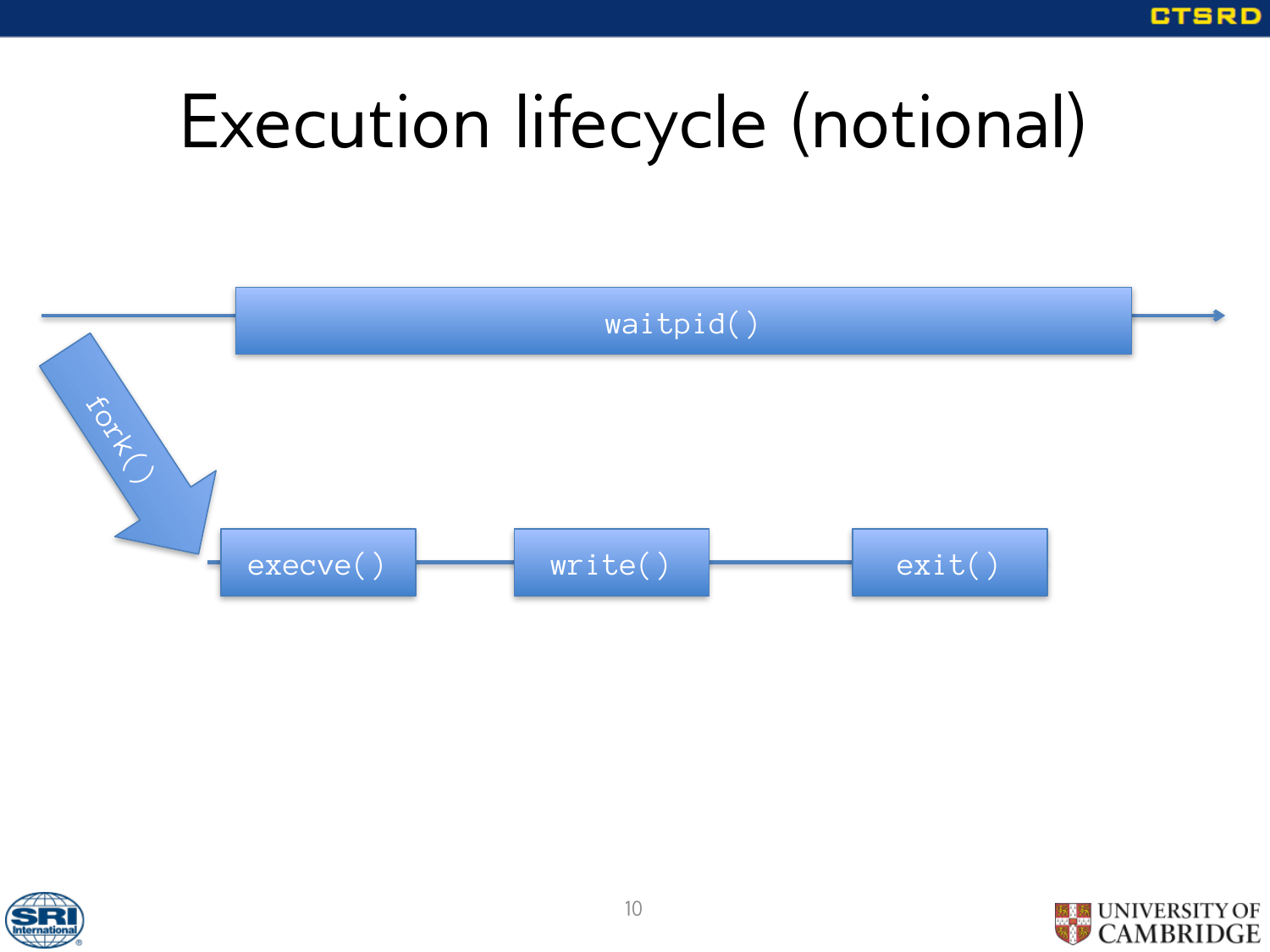

# Execution lifecycle (notional)
waitpid()
fork()
execve()
write()
exit()
10